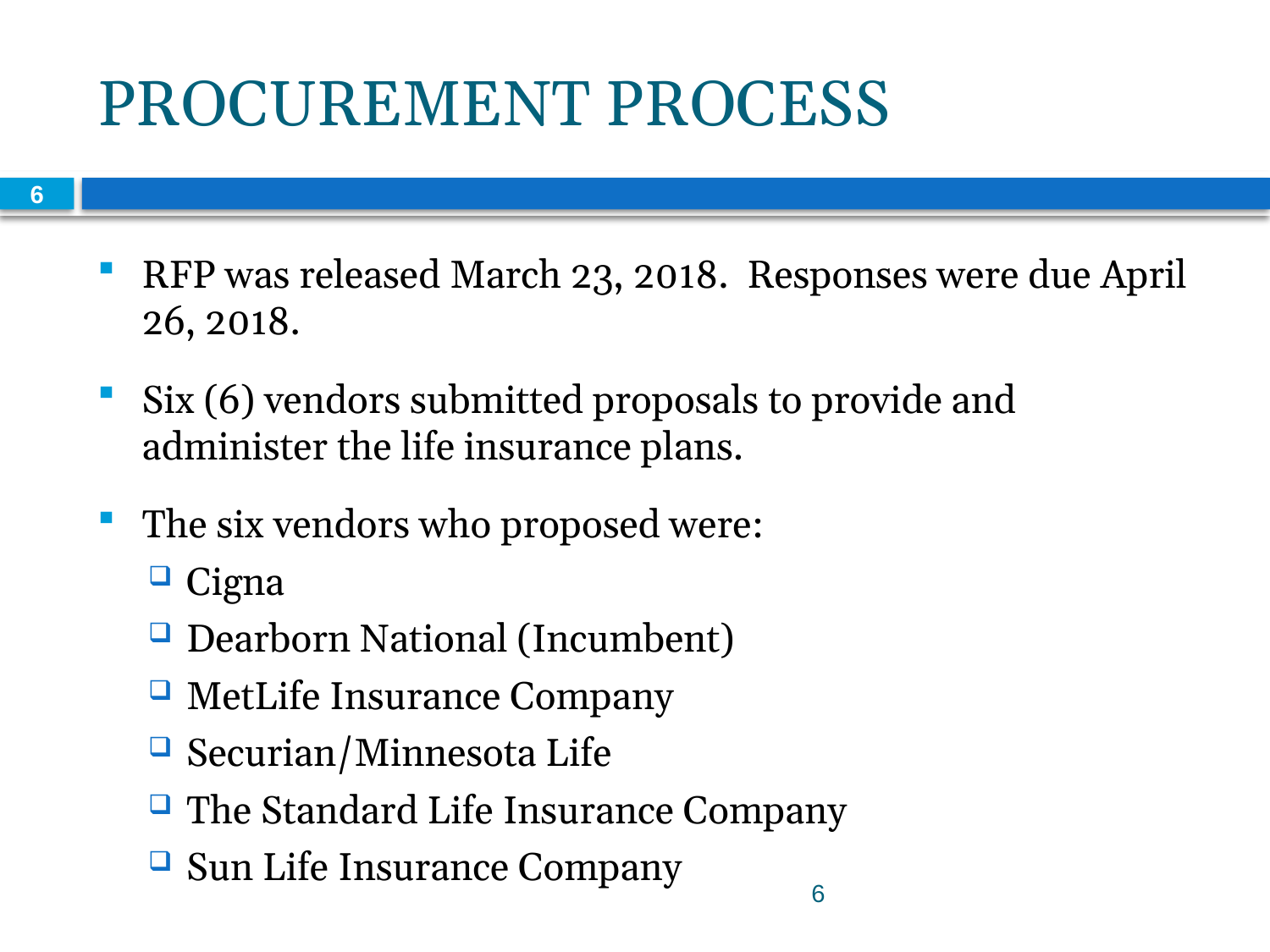

# PROCUREMENT PROCESS
6
RFP was released March 23, 2018.  Responses were due April 26, 2018.
Six (6) vendors submitted proposals to provide and administer the life insurance plans.
The six vendors who proposed were:
Cigna
Dearborn National (Incumbent)
MetLife Insurance Company
Securian/Minnesota Life
The Standard Life Insurance Company
Sun Life Insurance Company

 6